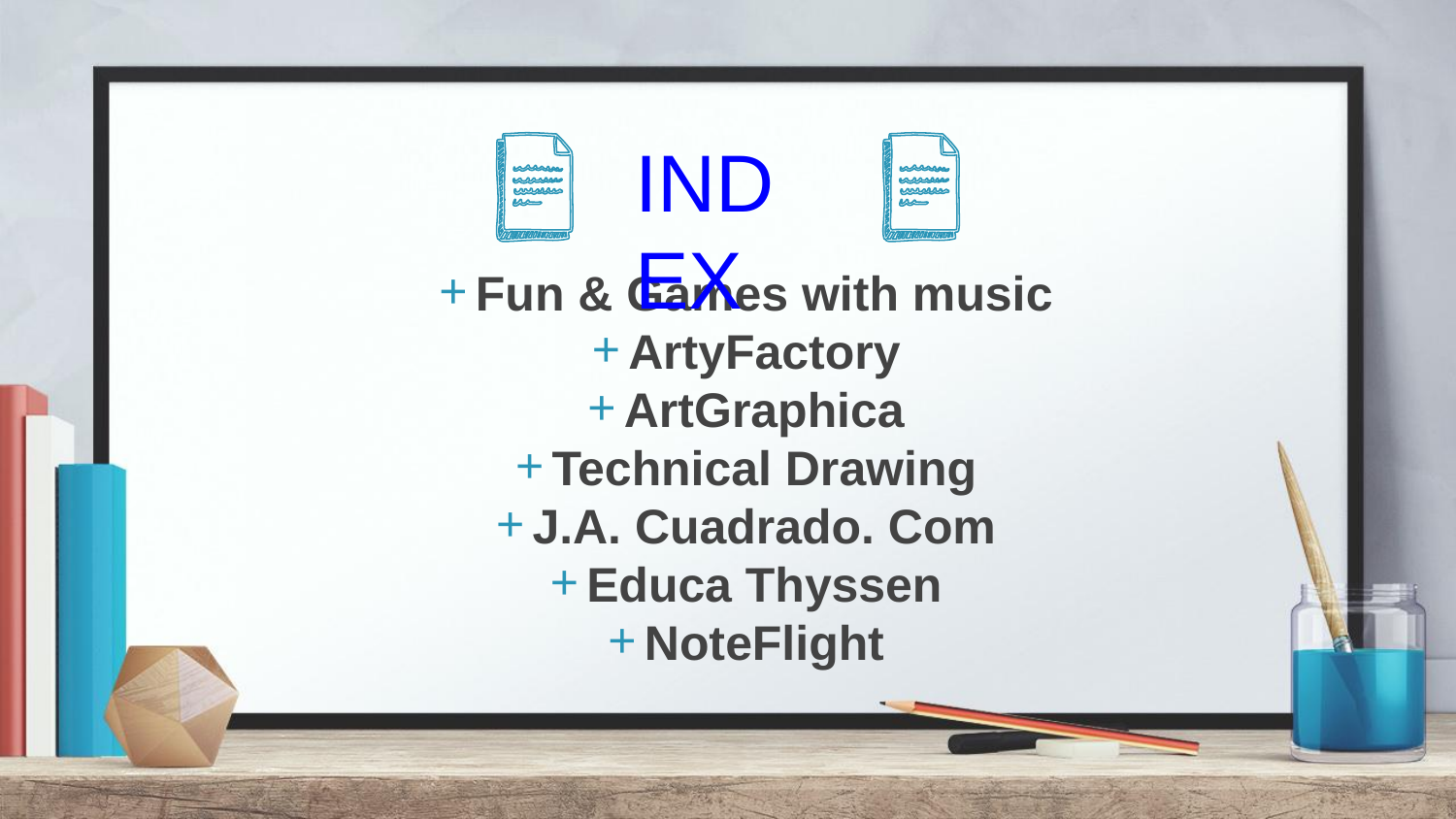

INDEX

Fun & Games with music
ArtyFactory
ArtGraphica
Technical Drawing
J.A. Cuadrado. Com
Educa Thyssen
NoteFlight